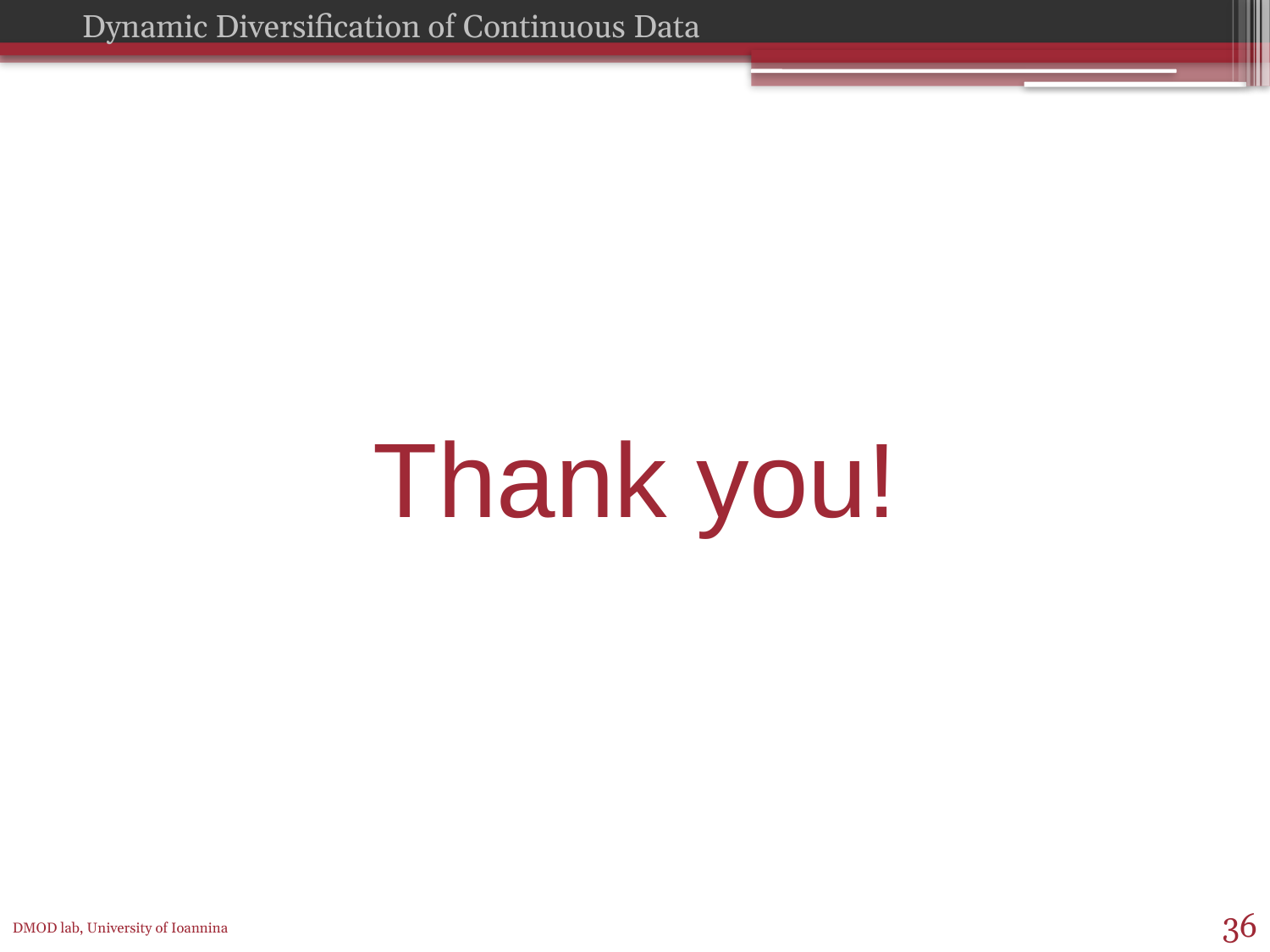

Thank you!
36
DMOD lab, University of Ioannina